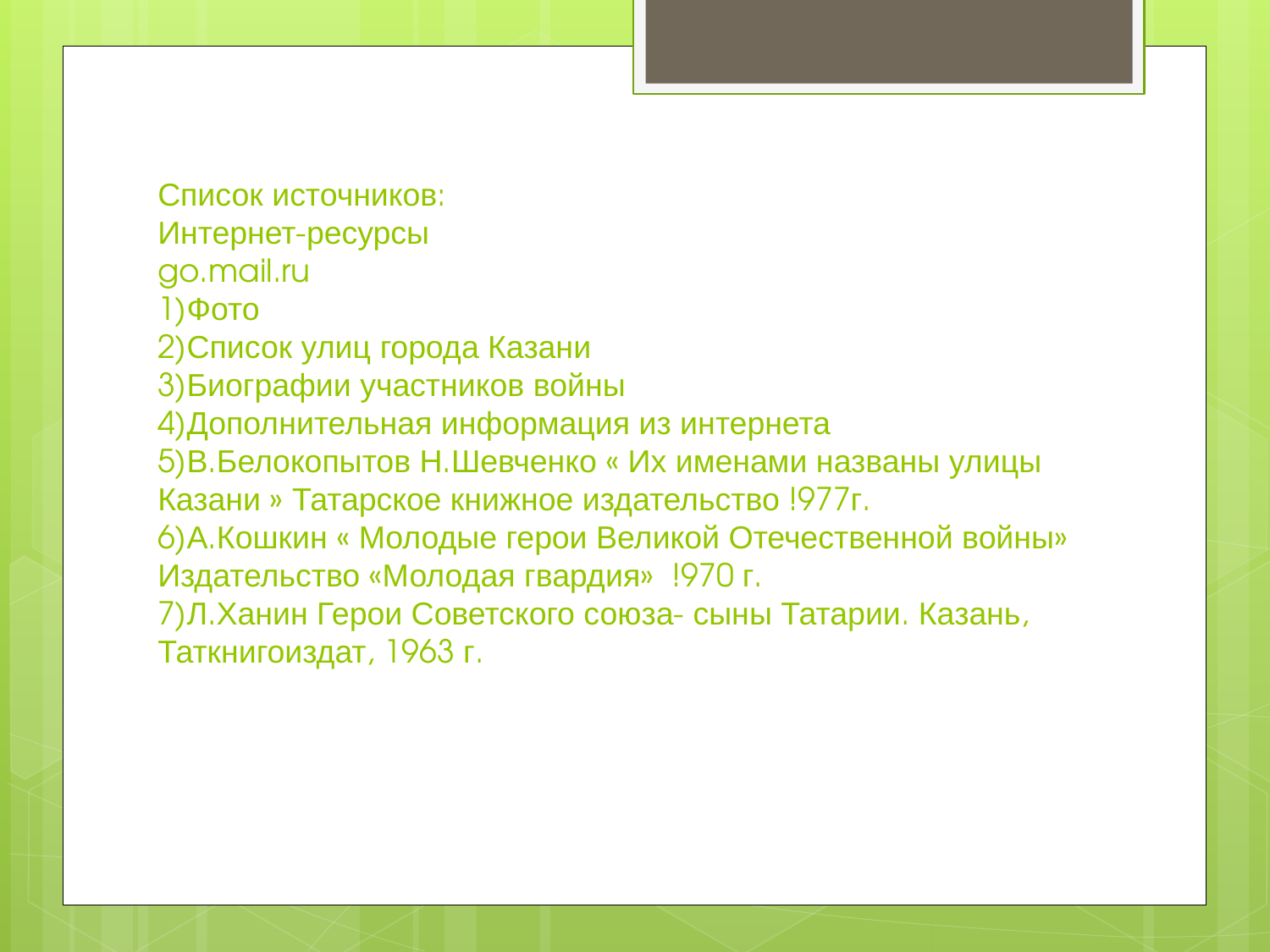

# Список источников: Интернет-ресурсы go.mail.ru 1)Фото 2)Список улиц города Казани 3)Биографии участников войны 4)Дополнительная информация из интернета 5)В.Белокопытов Н.Шевченко « Их именами названы улицы Казани » Татарское книжное издательство !977г. 6)А.Кошкин « Молодые герои Великой Отечественной войны» Издательство «Молодая гвардия»  !970 г. 7)Л.Ханин Герои Советского союза- сыны Татарии. Казань, Таткнигоиздат, 1963 г.